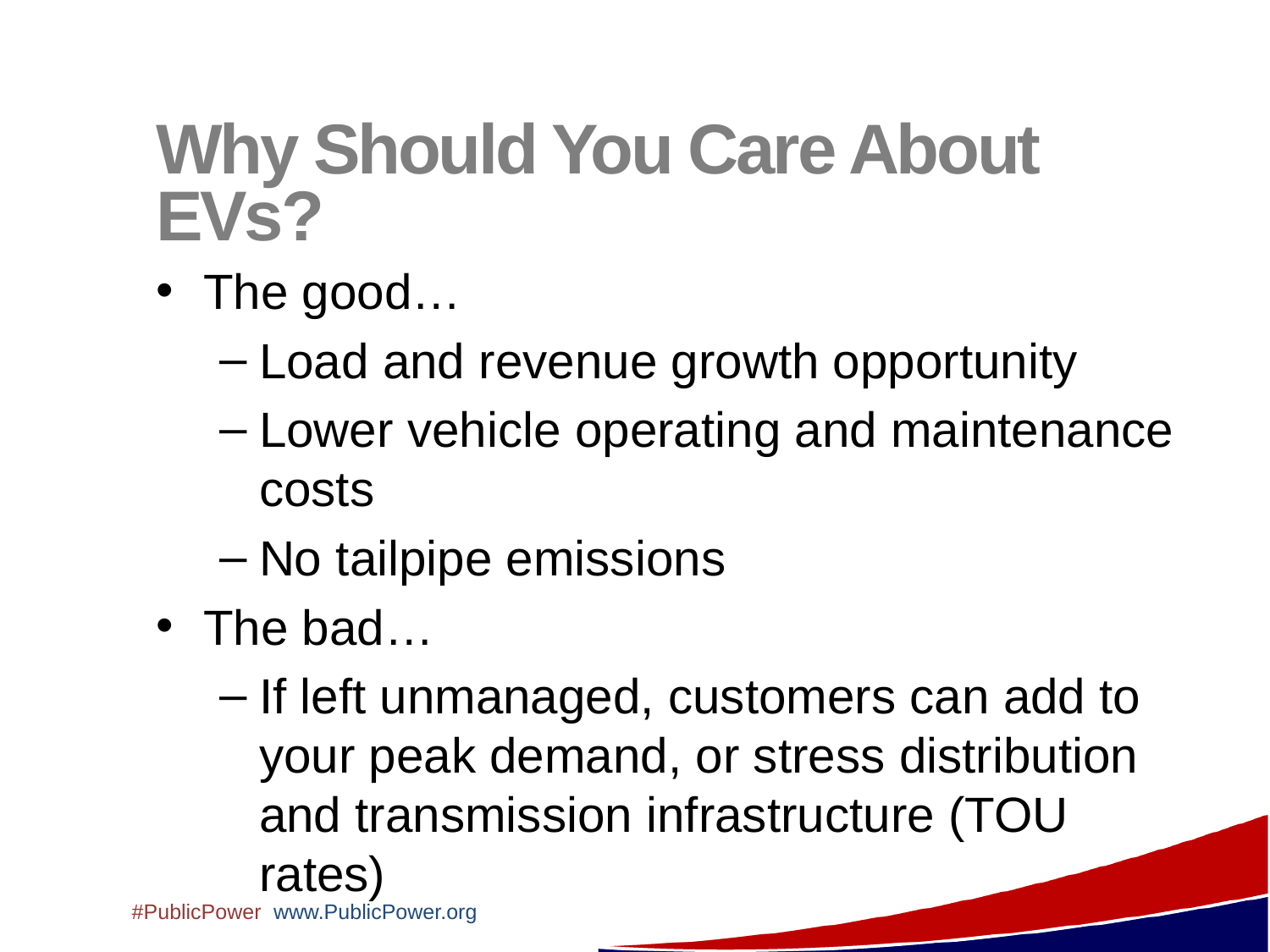

# Why Should You Care About EVs?
The good…
Load and revenue growth opportunity
Lower vehicle operating and maintenance costs
No tailpipe emissions
The bad…
If left unmanaged, customers can add to your peak demand, or stress distribution and transmission infrastructure (TOU rates)